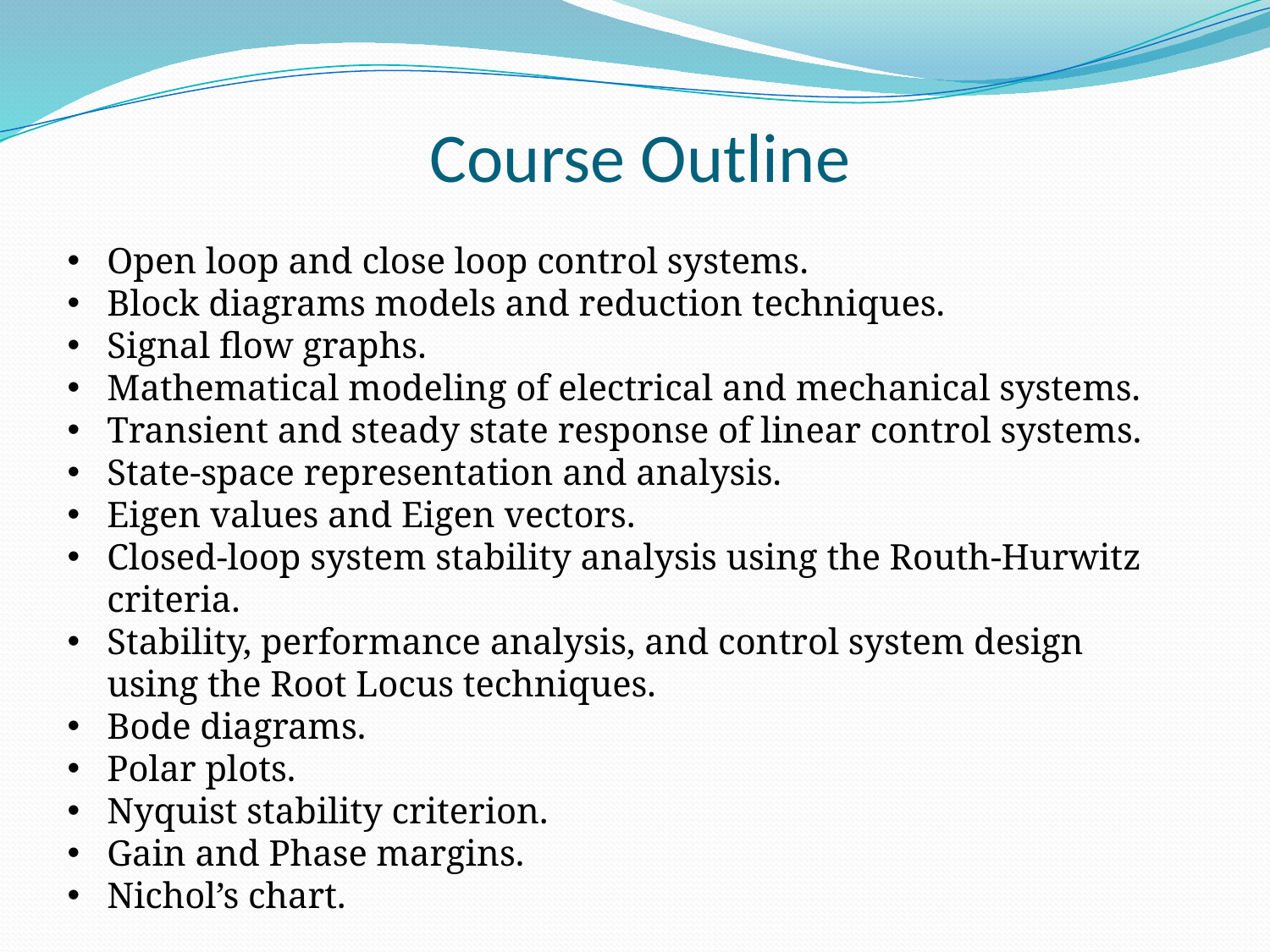

# Course Outline
Open loop and close loop control systems.
Block diagrams models and reduction techniques.
Signal flow graphs.
Mathematical modeling of electrical and mechanical systems.
Transient and steady state response of linear control systems.
State-space representation and analysis.
Eigen values and Eigen vectors.
Closed-loop system stability analysis using the Routh-Hurwitz criteria.
Stability, performance analysis, and control system design using the Root Locus techniques.
Bode diagrams.
Polar plots.
Nyquist stability criterion.
Gain and Phase margins.
Nichol’s chart.